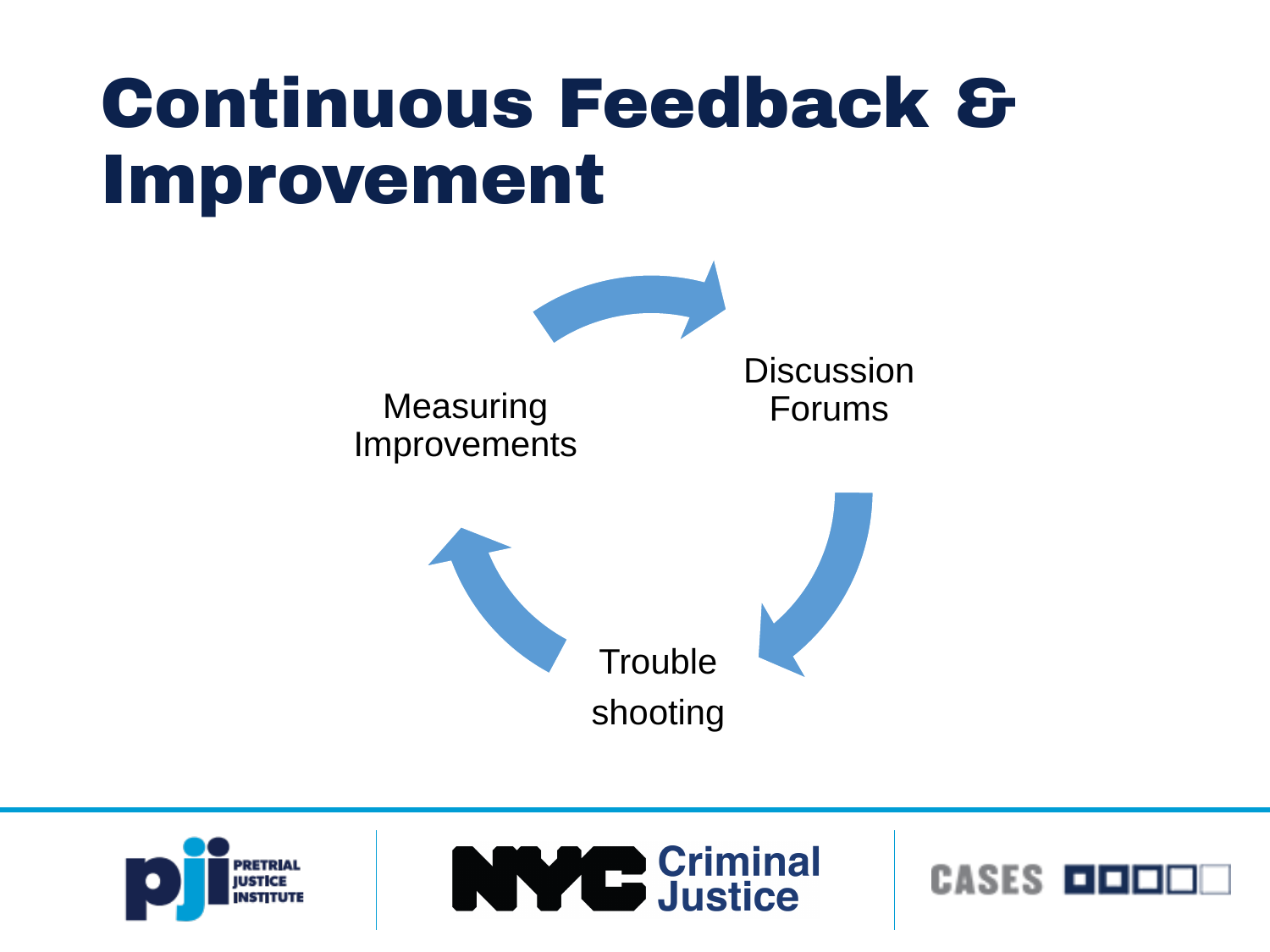

# Continuous Feedback & Improvement
Discussion Forums
Trouble
shooting
Measuring Improvements